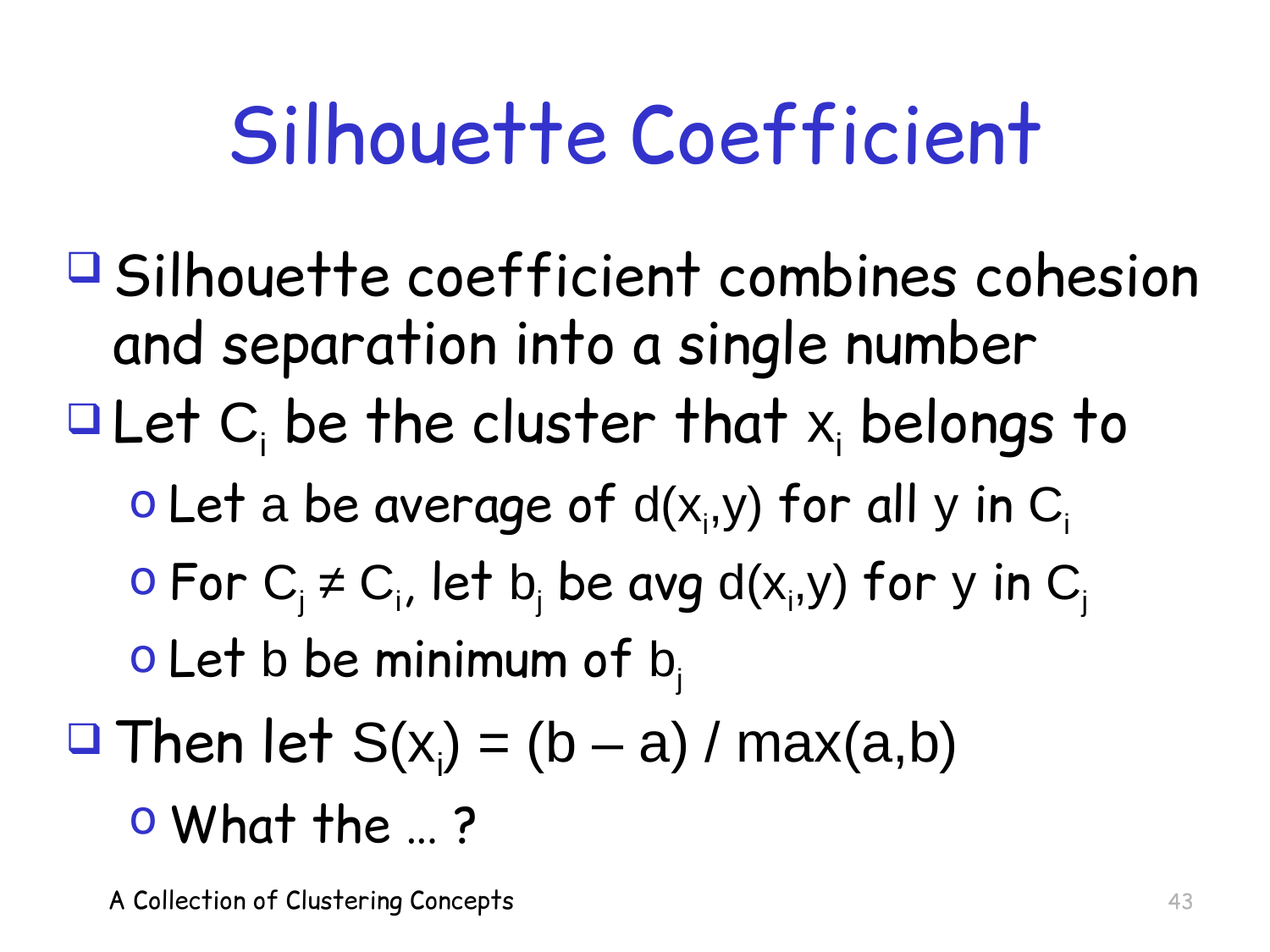

# Silhouette Coefficient
Silhouette coefficient combines cohesion and separation into a single number
Let Ci be the cluster that xi belongs to
Let a be average of d(xi,y) for all y in Ci
For Cj ≠ Ci, let bj be avg d(xi,y) for y in Cj
Let b be minimum of bj
Then let S(xi) = (b – a) / max(a,b)
What the … ?
A Collection of Clustering Concepts
43